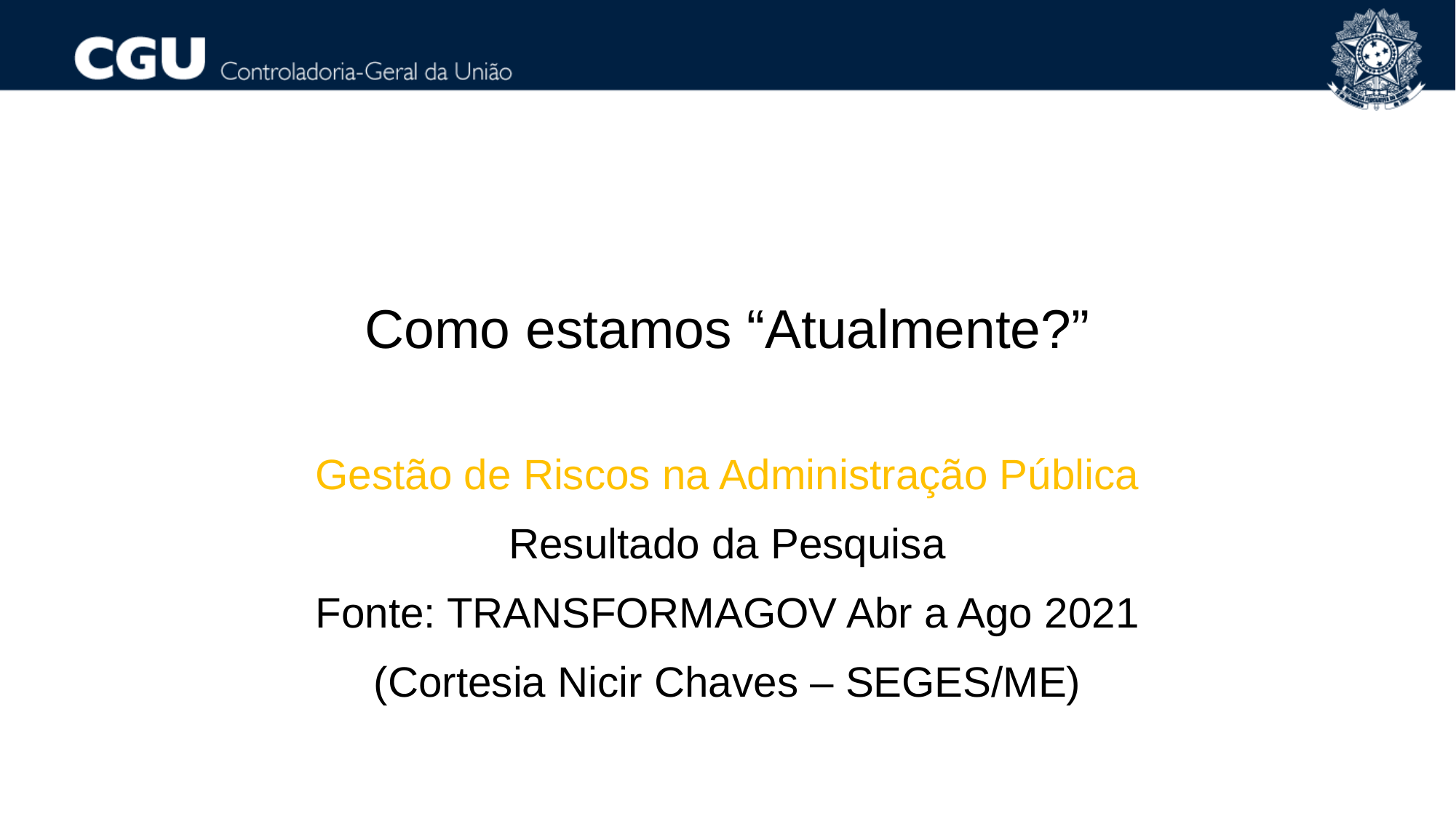

Como estamos “Atualmente?”

Gestão de Riscos na Administração Pública
Resultado da Pesquisa
Fonte: TRANSFORMAGOV Abr a Ago 2021
(Cortesia Nicir Chaves – SEGES/ME)